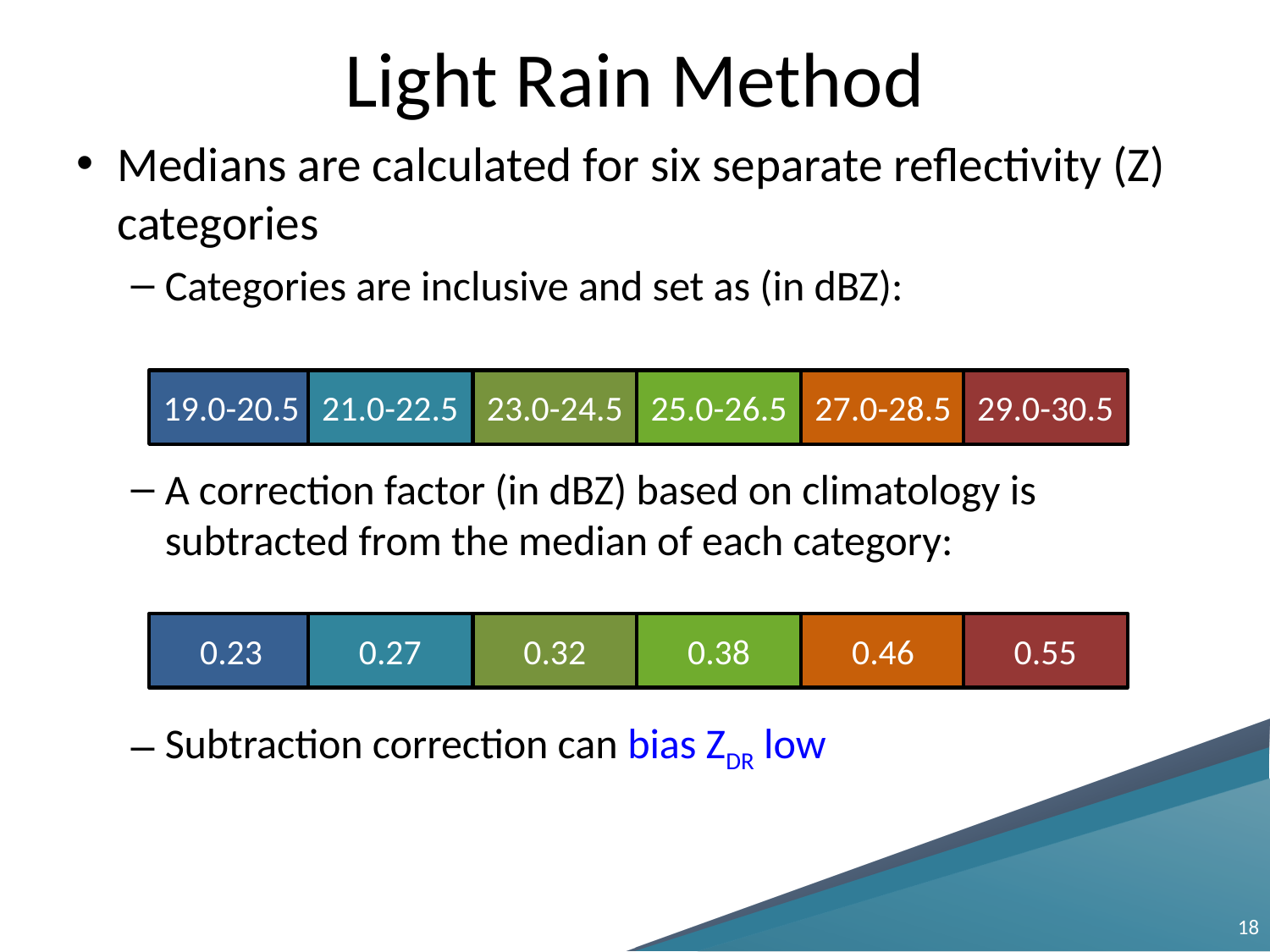

# Light Rain Method
Medians are calculated for six separate reflectivity (Z) categories
Categories are inclusive and set as (in dBZ):

A correction factor (in dBZ) based on climatology is subtracted from the median of each category:

Subtraction correction can bias ZDR low

19.0-20.5
21.0-22.5
23.0-24.5
25.0-26.5
27.0-28.5
29.0-30.5
0.23
0.27
0.32
0.38
0.46
0.55
18